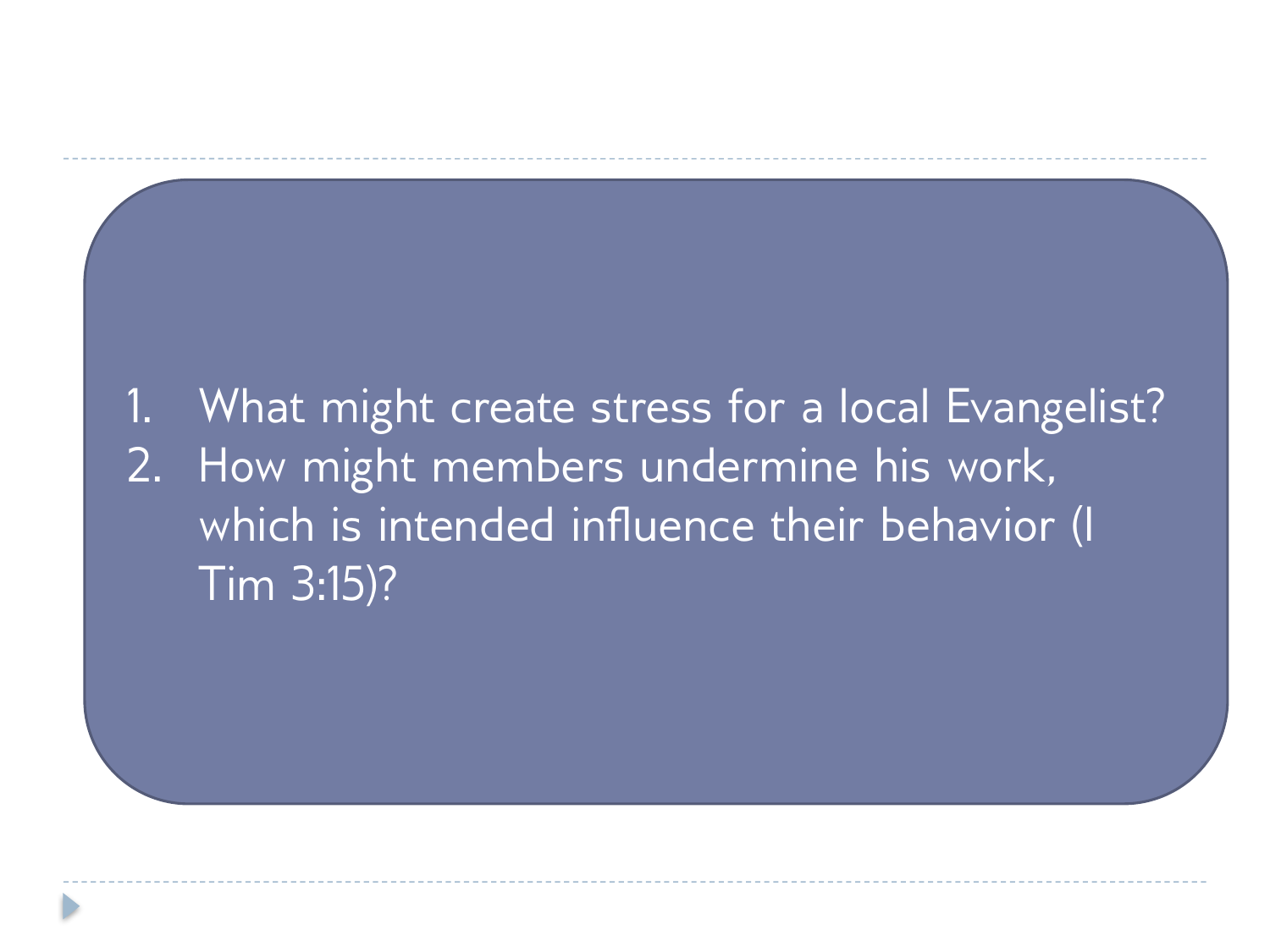

What might create stress for a local Evangelist?
How might members undermine his work, which is intended influence their behavior (I Tim 3:15)?